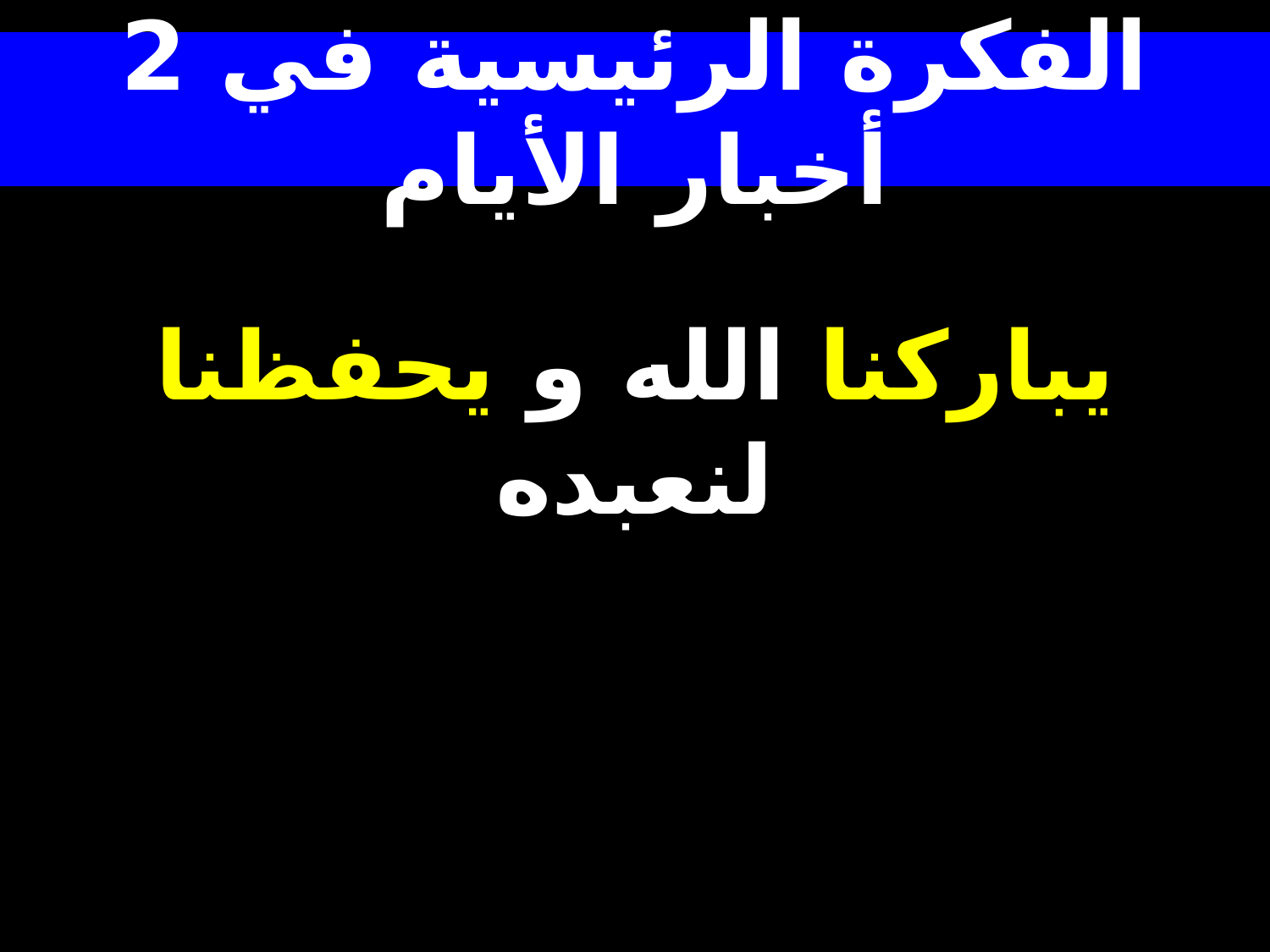

# الفكرة الرئيسية في 2 أخبار الأيام
يباركنا الله و يحفظنا لنعبده